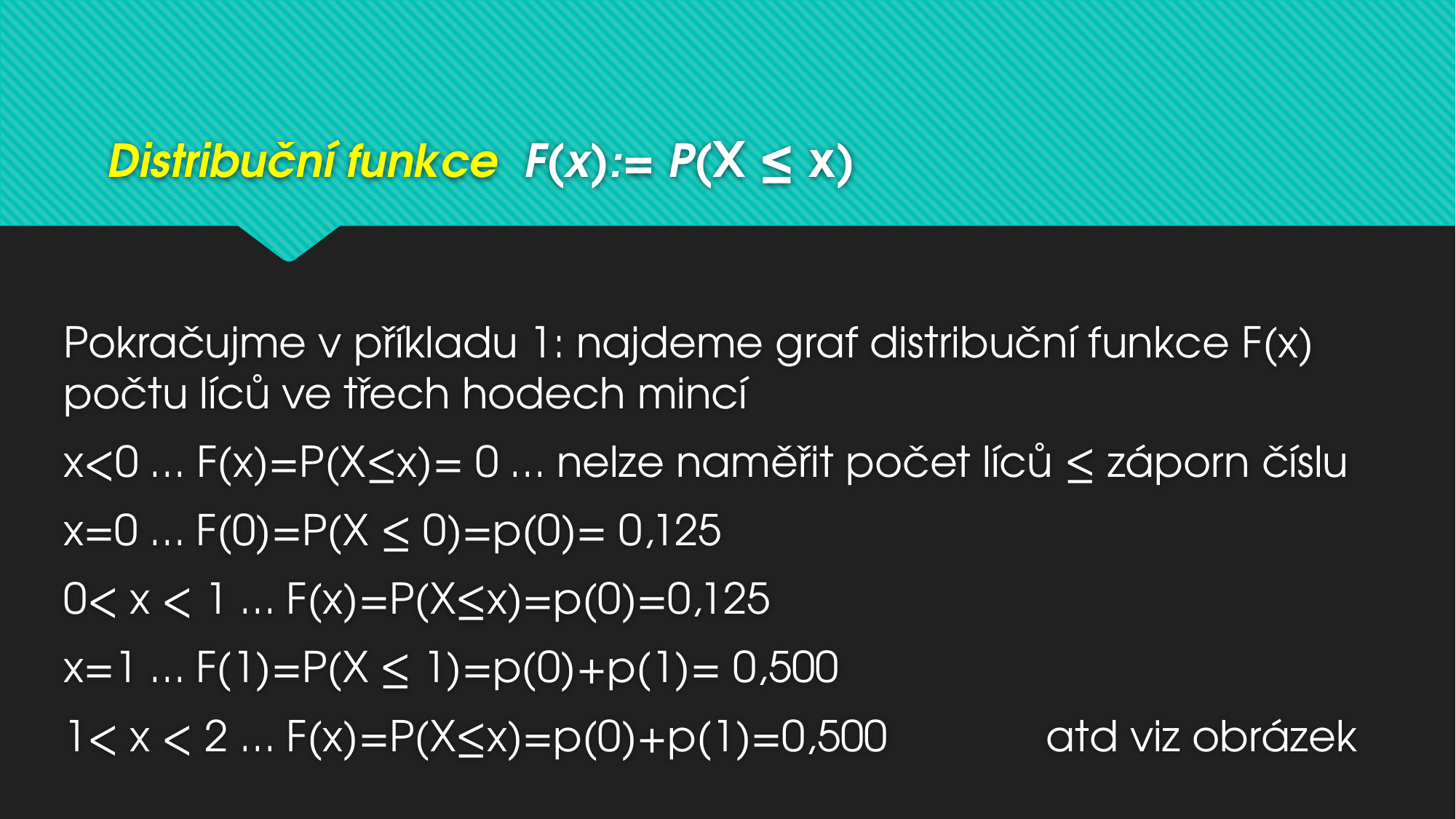

# Distribuční funkce  F(x):= P(X ≤ x)
Pokračujme v příkladu 1: najdeme graf distribuční funkce F(x) počtu líců ve třech hodech mincí
x<0 … F(x)=P(X≤x)= 0 … nelze naměřit počet líců ≤ záporn číslu
x=0 … F(0)=P(X ≤ 0)=p(0)= 0,125
0< x < 1 … F(x)=P(X≤x)=p(0)=0,125
x=1 … F(1)=P(X ≤ 1)=p(0)+p(1)= 0,500
1< x < 2 … F(x)=P(X≤x)=p(0)+p(1)=0,500    		atd viz obrázek